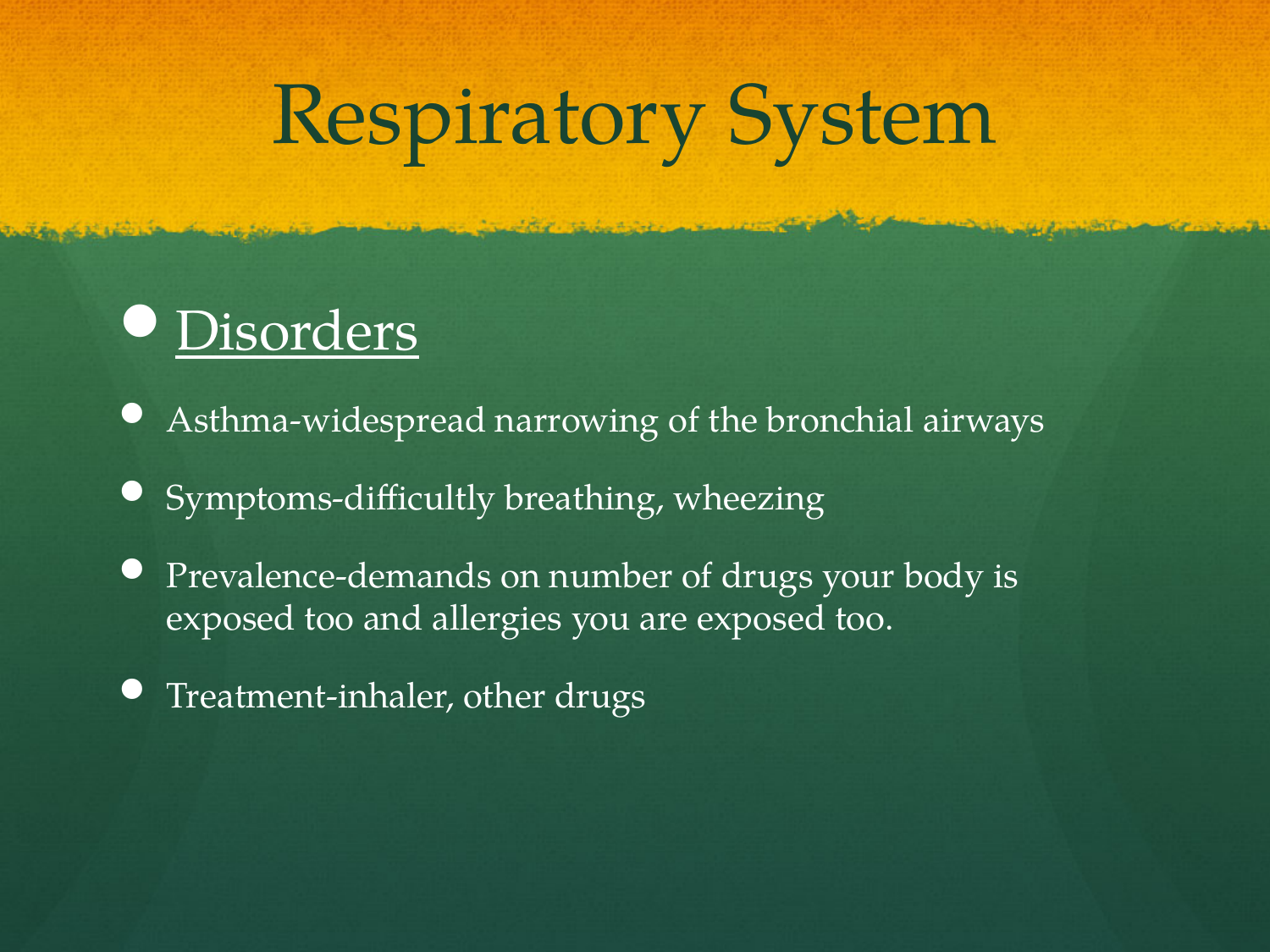

# Respiratory System
Disorders
Asthma-widespread narrowing of the bronchial airways
Symptoms-difficultly breathing, wheezing
Prevalence-demands on number of drugs your body is exposed too and allergies you are exposed too.
Treatment-inhaler, other drugs